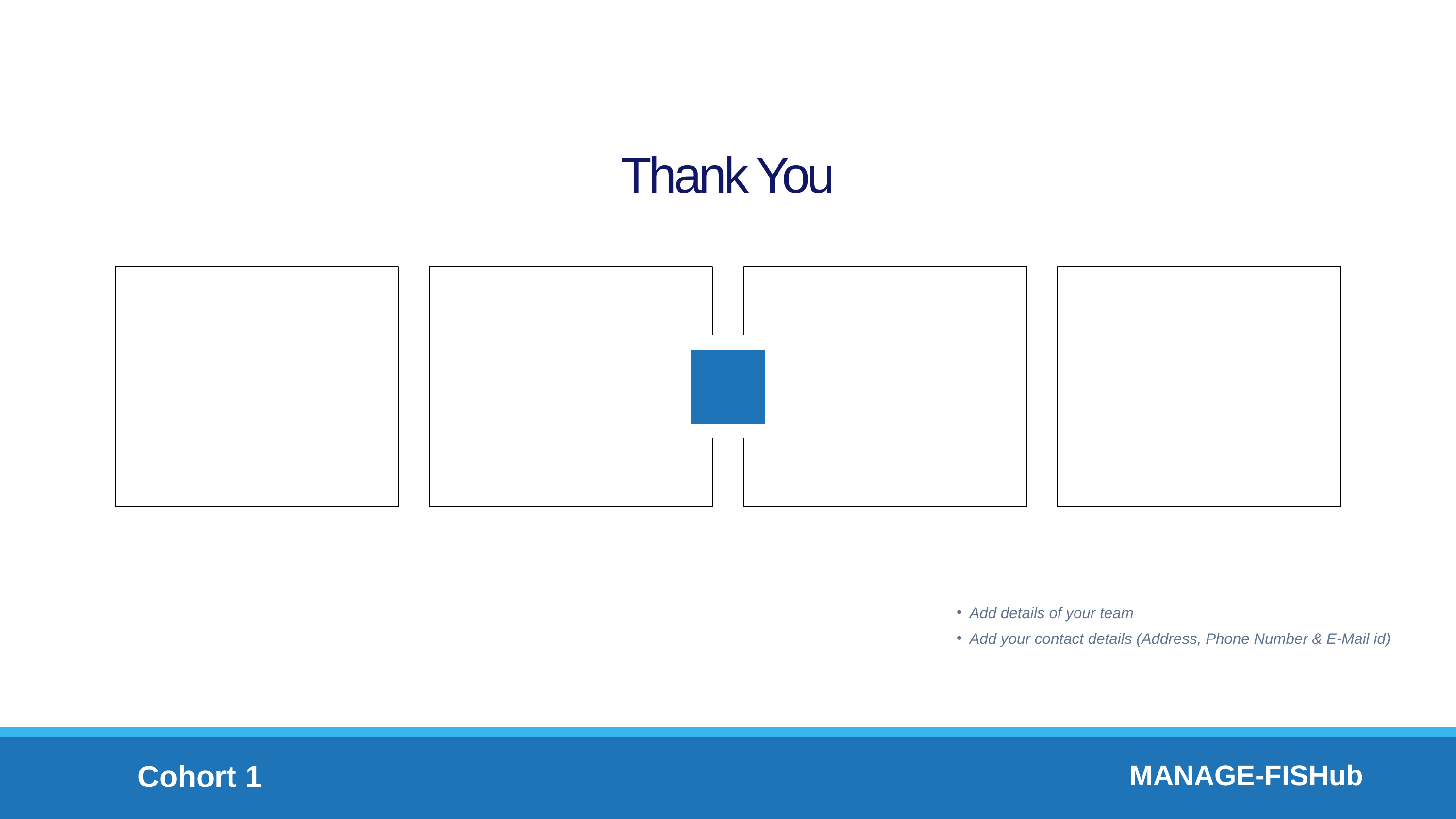

Thank You

Add details of your team
Add your contact details (Address, Phone Number & E-Mail id)

MANAGE-FISHub
Cohort 1